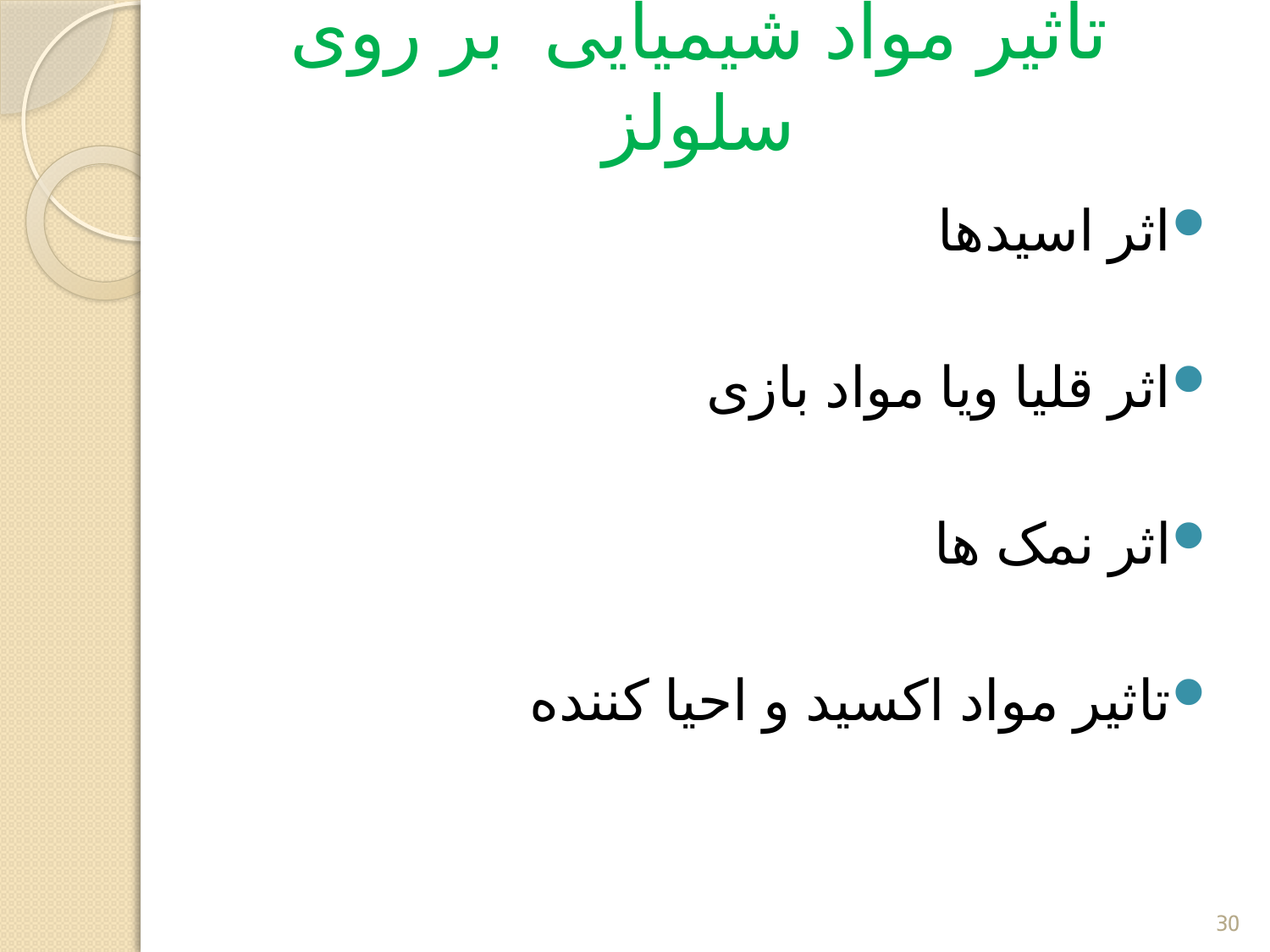

# تاثیر مواد شیمیایی  بر روی سلولز
اثر اسیدها

اثر قلیا ویا مواد بازی

اثر نمک ها

تاثیر مواد اکسید و احیا کننده

30